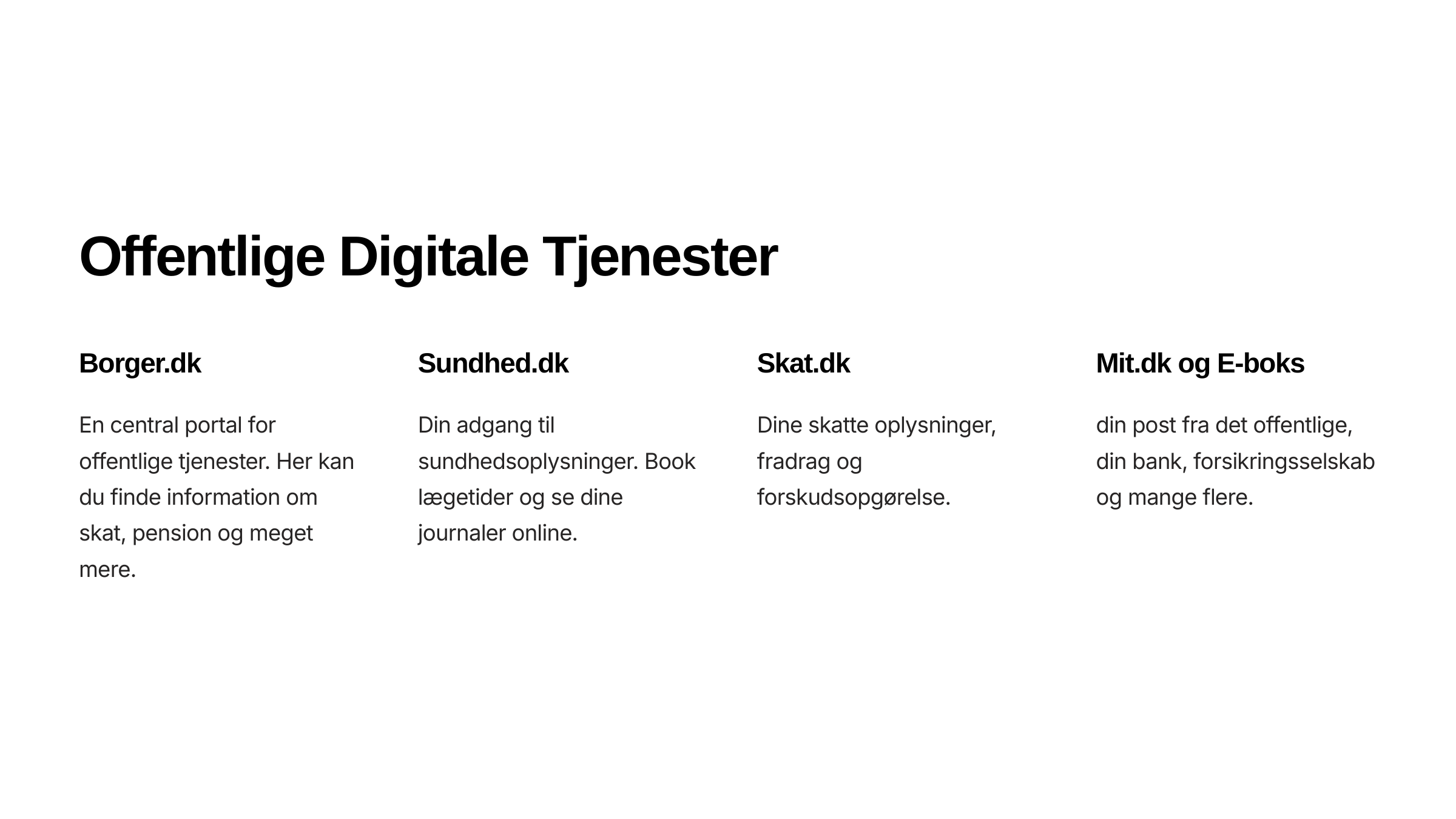

Offentlige Digitale Tjenester
Borger.dk
Sundhed.dk
Skat.dk
Mit.dk og E-boks
En central portal for offentlige tjenester. Her kan du finde information om skat, pension og meget mere.
Din adgang til sundhedsoplysninger. Book lægetider og se dine journaler online.
Dine skatte oplysninger, fradrag og forskudsopgørelse.
din post fra det offentlige, din bank, forsikringsselskab og mange flere.